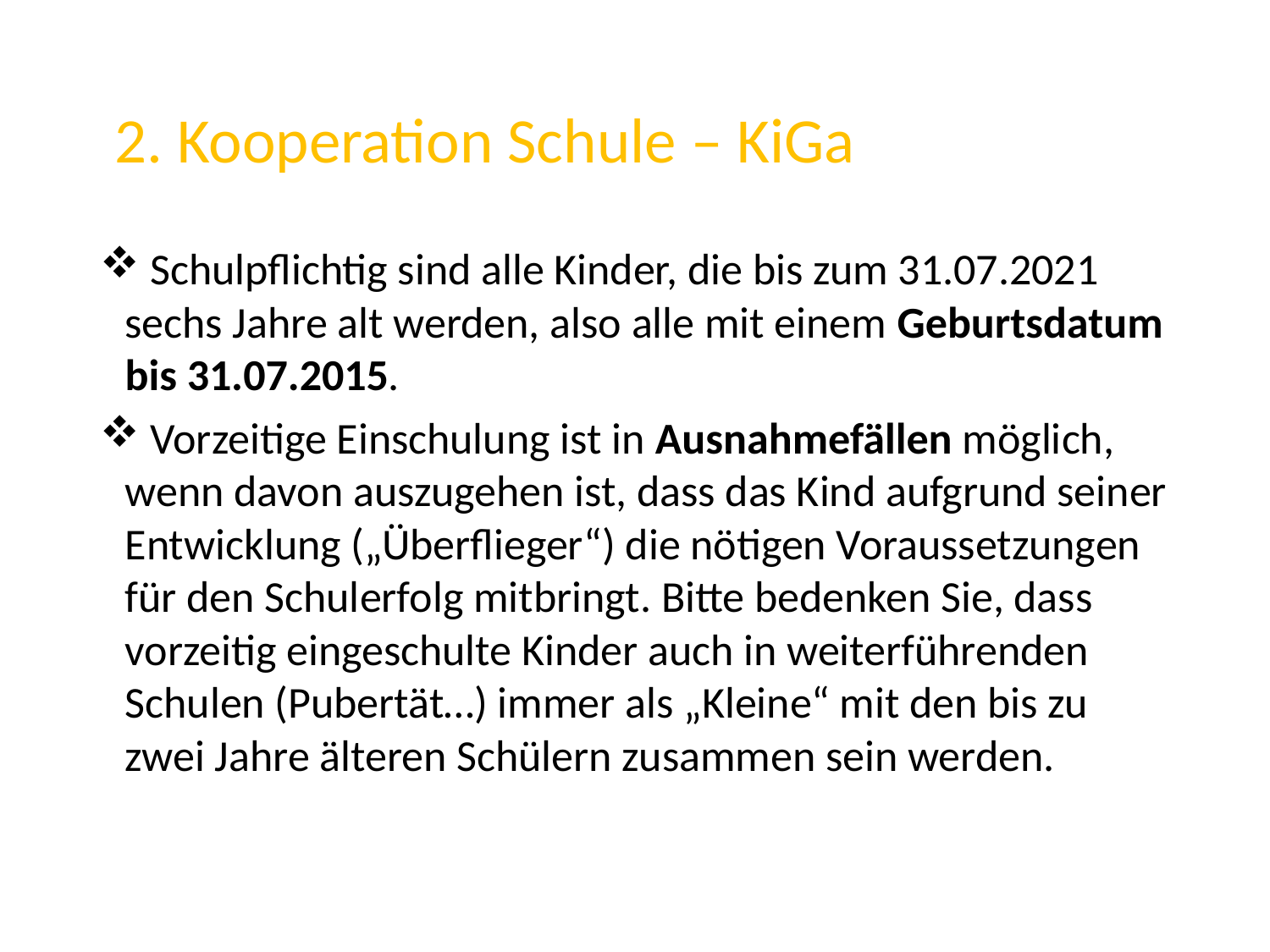

# 2. Kooperation Schule – KiGa
 Schulpflichtig sind alle Kinder, die bis zum 31.07.2021 sechs Jahre alt werden, also alle mit einem Geburtsdatum bis 31.07.2015.
 Vorzeitige Einschulung ist in Ausnahmefällen möglich, wenn davon auszugehen ist, dass das Kind aufgrund seiner Entwicklung („Überflieger“) die nötigen Voraussetzungen für den Schulerfolg mitbringt. Bitte bedenken Sie, dass vorzeitig eingeschulte Kinder auch in weiterführenden Schulen (Pubertät…) immer als „Kleine“ mit den bis zu zwei Jahre älteren Schülern zusammen sein werden.